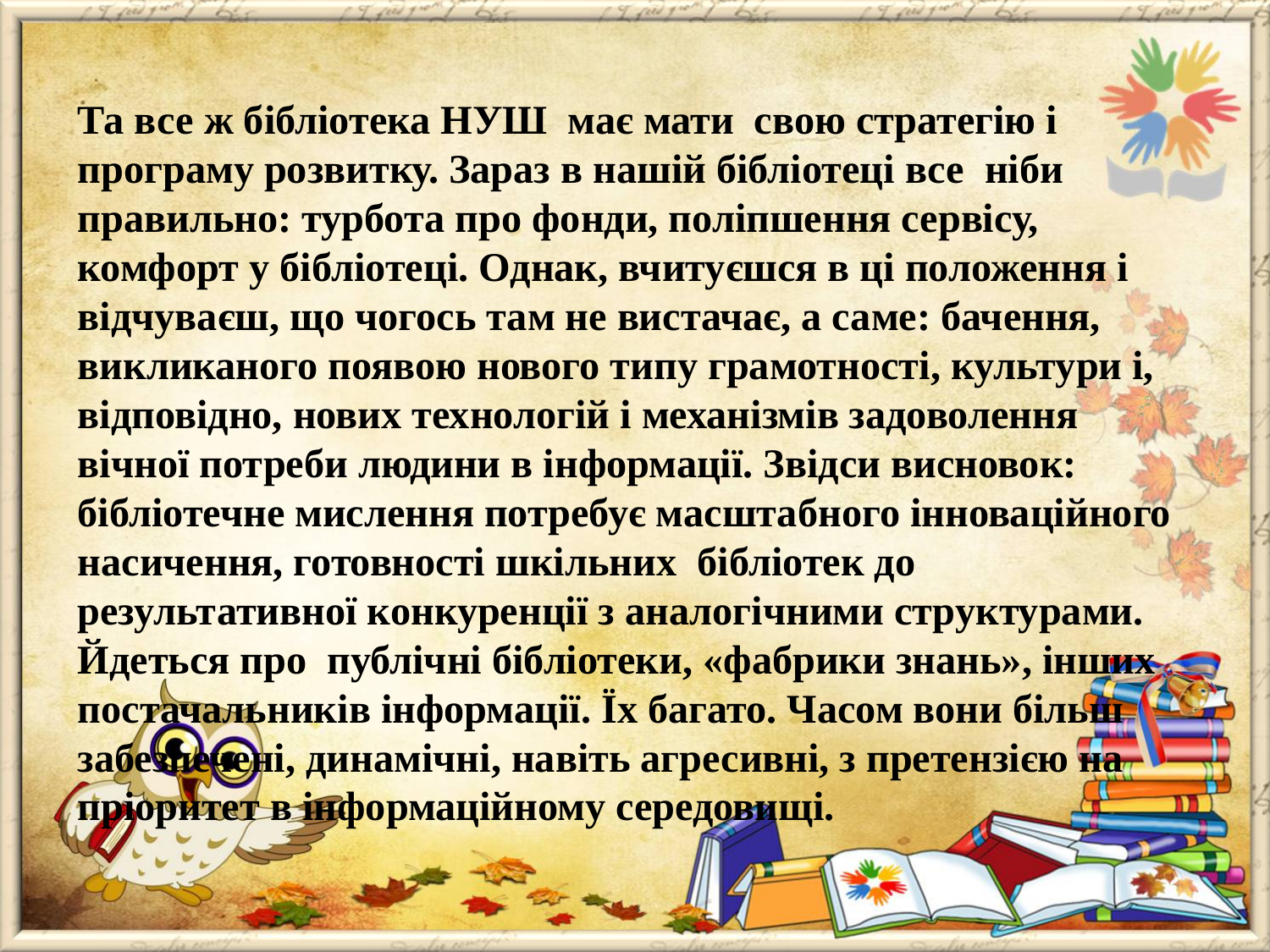

# Та все ж бібліотека НУШ  має мати  свою стратегію і програму розвитку. Зараз в нашій бібліотеці все  ніби правильно: турбота про фонди, поліпшення сервісу, комфорт у бібліотеці. Однак, вчитуєшся в ці положення і відчуваєш, що чогось там не вистачає, а саме: бачення, викликаного появою нового типу грамотності, культури і, відповідно, нових технологій і механізмів задоволення вічної потреби людини в інформації. Звідси висновок: бібліотечне мислення потребує масштабного інноваційного насичення, готовності шкільних  бібліотек до результативної конкуренції з аналогічними структурами. Йдеться про  публічні бібліотеки, «фабрики знань», інших постачальників інформації. Їх багато. Часом вони більш забезпечені, динамічні, навіть агресивні, з претензією на пріоритет в інформаційному середовищі.